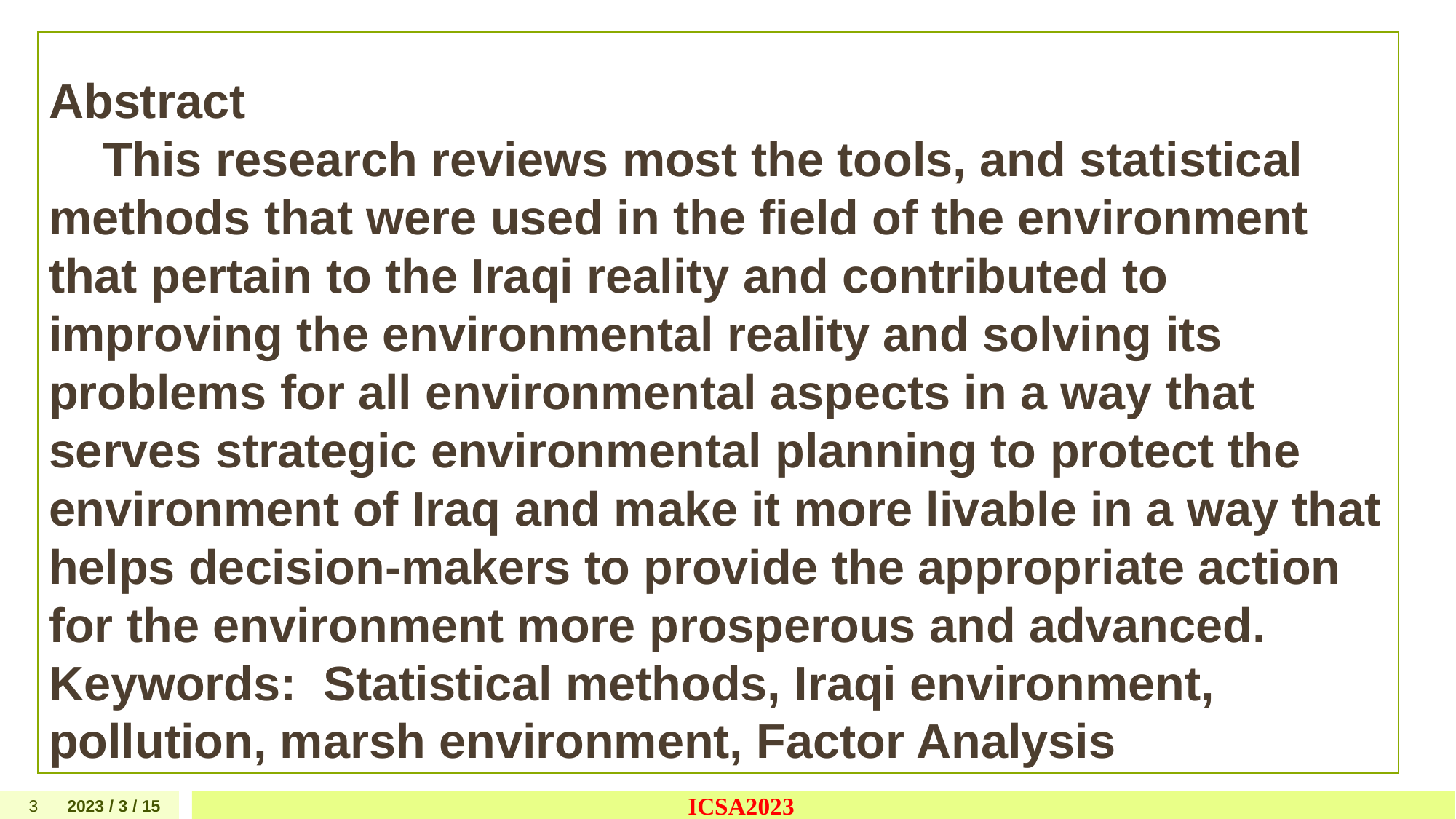

Abstract
    This research reviews most the tools, and statistical methods that were used in the field of the environment that pertain to the Iraqi reality and contributed to improving the environmental reality and solving its problems for all environmental aspects in a way that serves strategic environmental planning to protect the environment of Iraq and make it more livable in a way that helps decision-makers to provide the appropriate action for the environment more prosperous and advanced.
Keywords:  Statistical methods, Iraqi environment, pollution, marsh environment, Factor Analysis
3
2023 / 3 / 15
ICSA2023